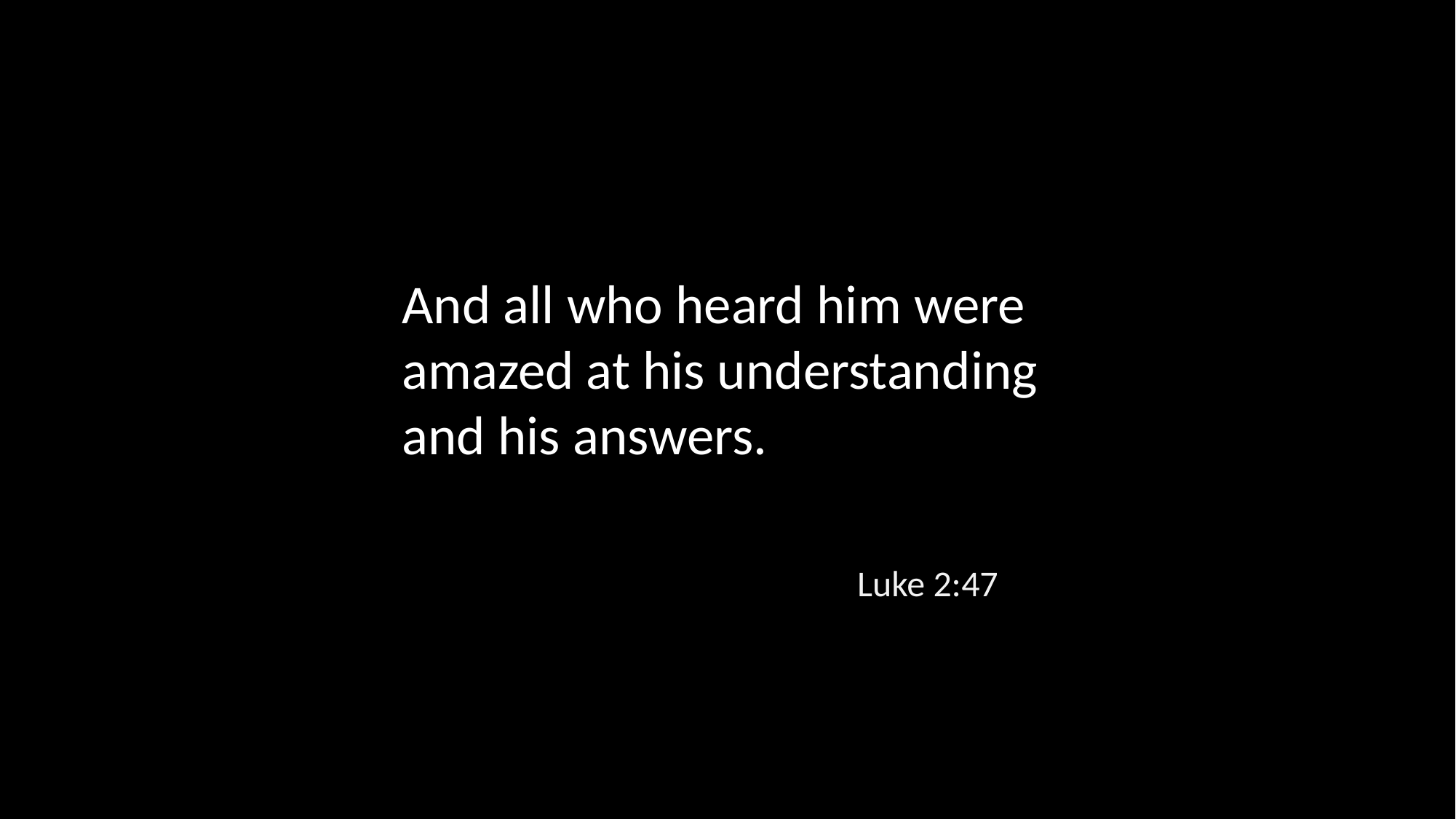

And all who heard him were amazed at his understanding and his answers.
Luke 2:47